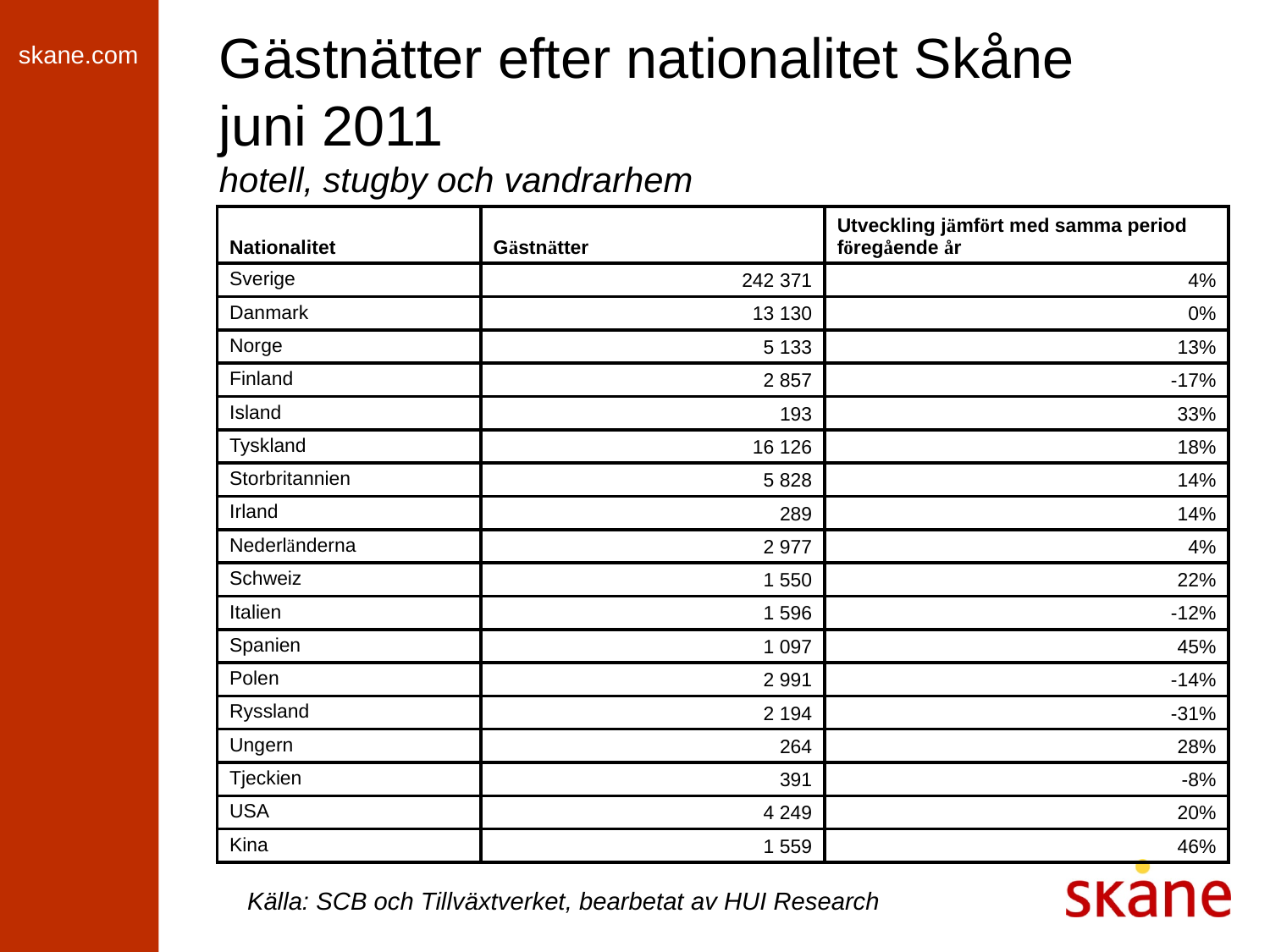

# Gästnätter efter nationalitet Skåne juni 2011 hotell, stugby och vandrarhem
| Nationalitet | Gästnätter | Utveckling jämfört med samma period föregående år |
| --- | --- | --- |
| Sverige | 242 371 | 4% |
| Danmark | 13 130 | 0% |
| Norge | 5 133 | 13% |
| Finland | 2 857 | -17% |
| Island | 193 | 33% |
| Tyskland | 16 126 | 18% |
| Storbritannien | 5 828 | 14% |
| Irland | 289 | 14% |
| Nederländerna | 2 977 | 4% |
| Schweiz | 1 550 | 22% |
| Italien | 1 596 | -12% |
| Spanien | 1 097 | 45% |
| Polen | 2 991 | -14% |
| Ryssland | 2 194 | -31% |
| Ungern | 264 | 28% |
| Tjeckien | 391 | -8% |
| USA | 4 249 | 20% |
| Kina | 1 559 | 46% |
Källa: SCB och Tillväxtverket, bearbetat av HUI Research